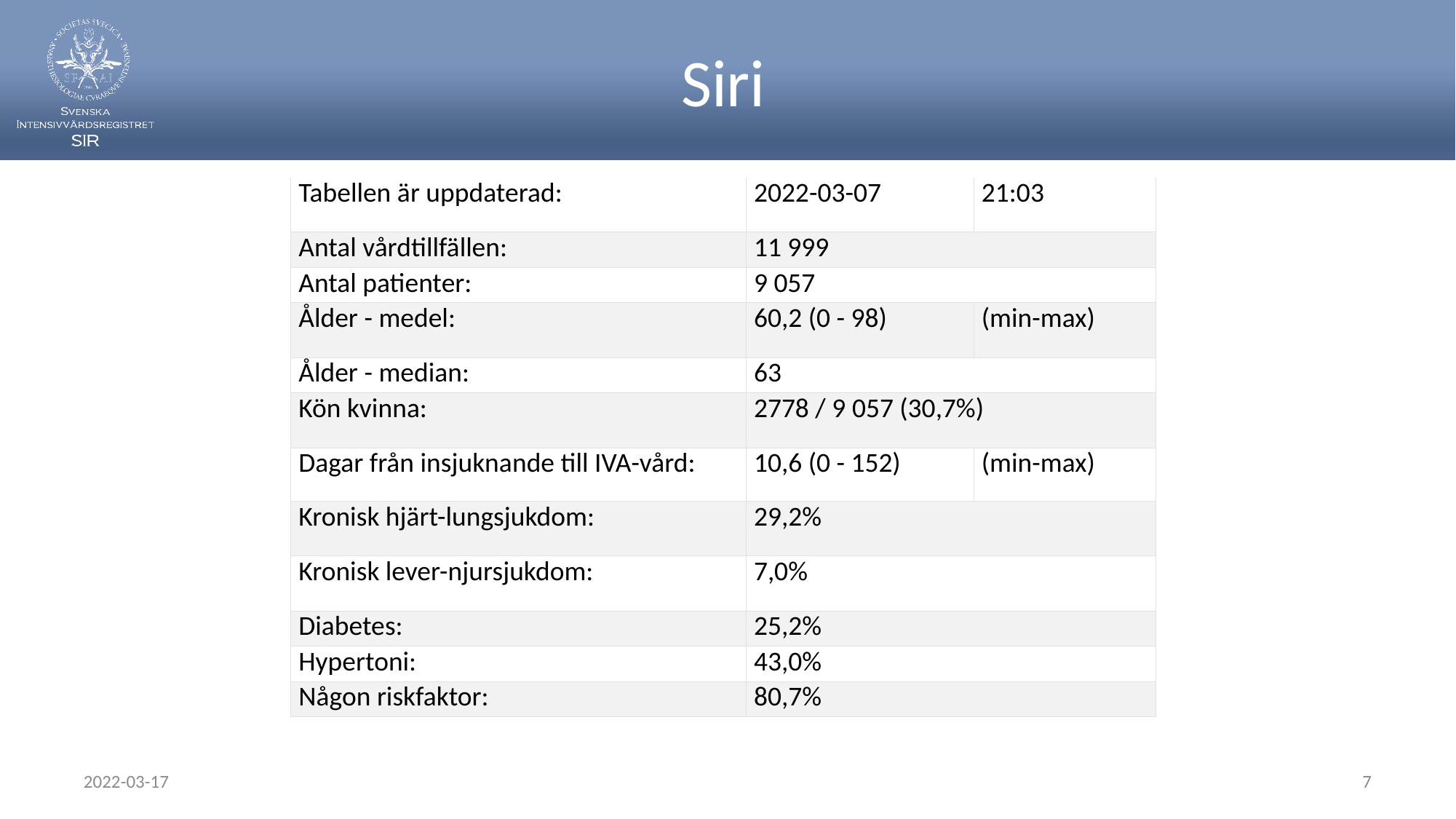

# Siri
| Tabellen är uppdaterad: | 2022-03-07 | 21:03 |
| --- | --- | --- |
| Antal vårdtillfällen: | 11 999 |  |
| Antal patienter: | 9 057 |  |
| Ålder - medel: | 60,2 (0 - 98) | (min-max) |
| Ålder - median: | 63 |  |
| Kön kvinna: | 2778 / 9 057 (30,7%) |  |
| Dagar från insjuknande till IVA-vård: | 10,6 (0 - 152) | (min-max) |
| Kronisk hjärt-lungsjukdom: | 29,2% |  |
| Kronisk lever-njursjukdom: | 7,0% |  |
| Diabetes: | 25,2% |  |
| Hypertoni: | 43,0% |  |
| Någon riskfaktor: | 80,7% |  |
2022-03-17
7